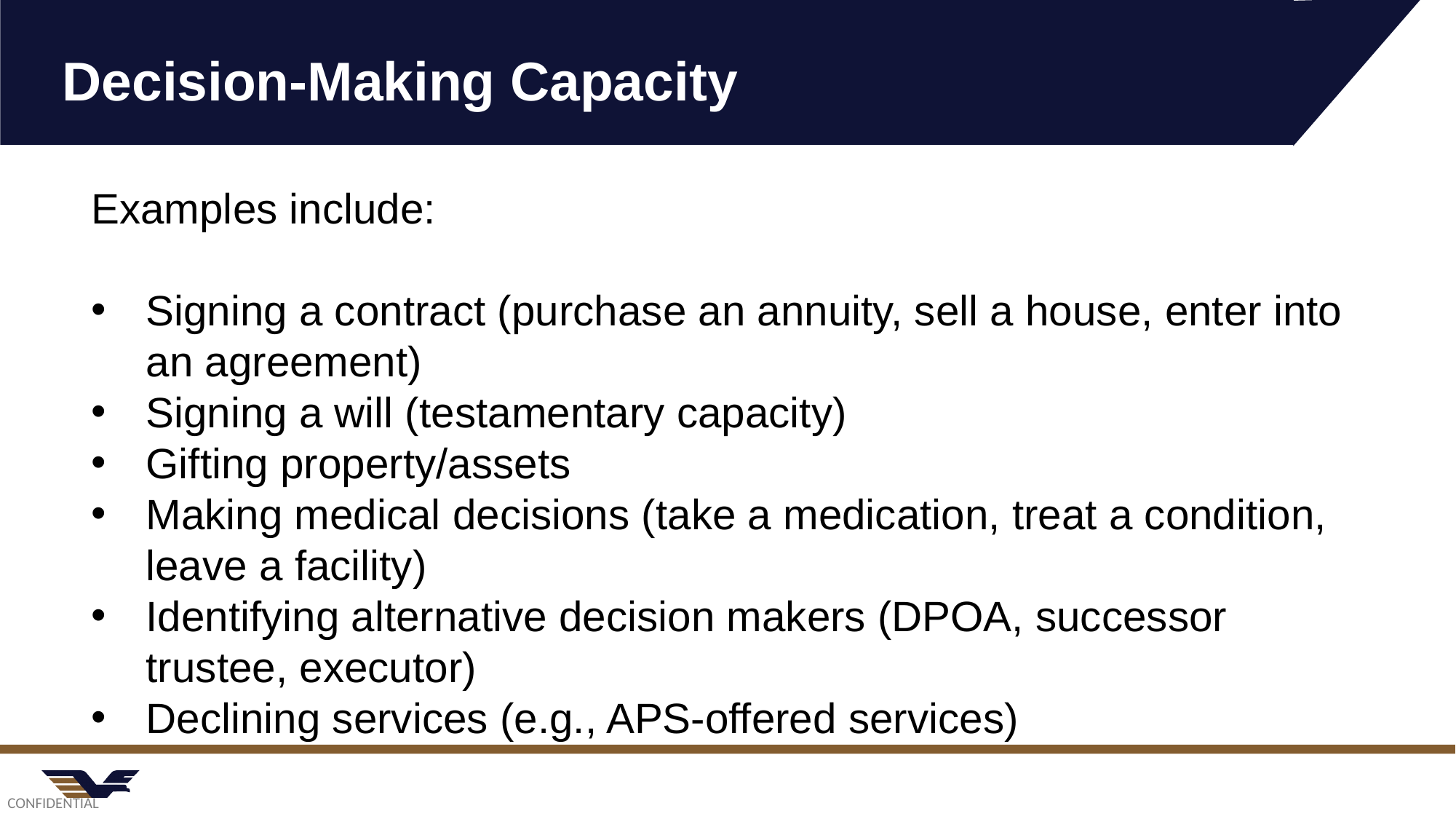

Decision-Making Capacity
Examples include:

Signing a contract (purchase an annuity, sell a house, enter into an agreement)
Signing a will (testamentary capacity)
Gifting property/assets
Making medical decisions (take a medication, treat a condition, leave a facility)
Identifying alternative decision makers (DPOA, successor trustee, executor)
Declining services (e.g., APS-offered services)